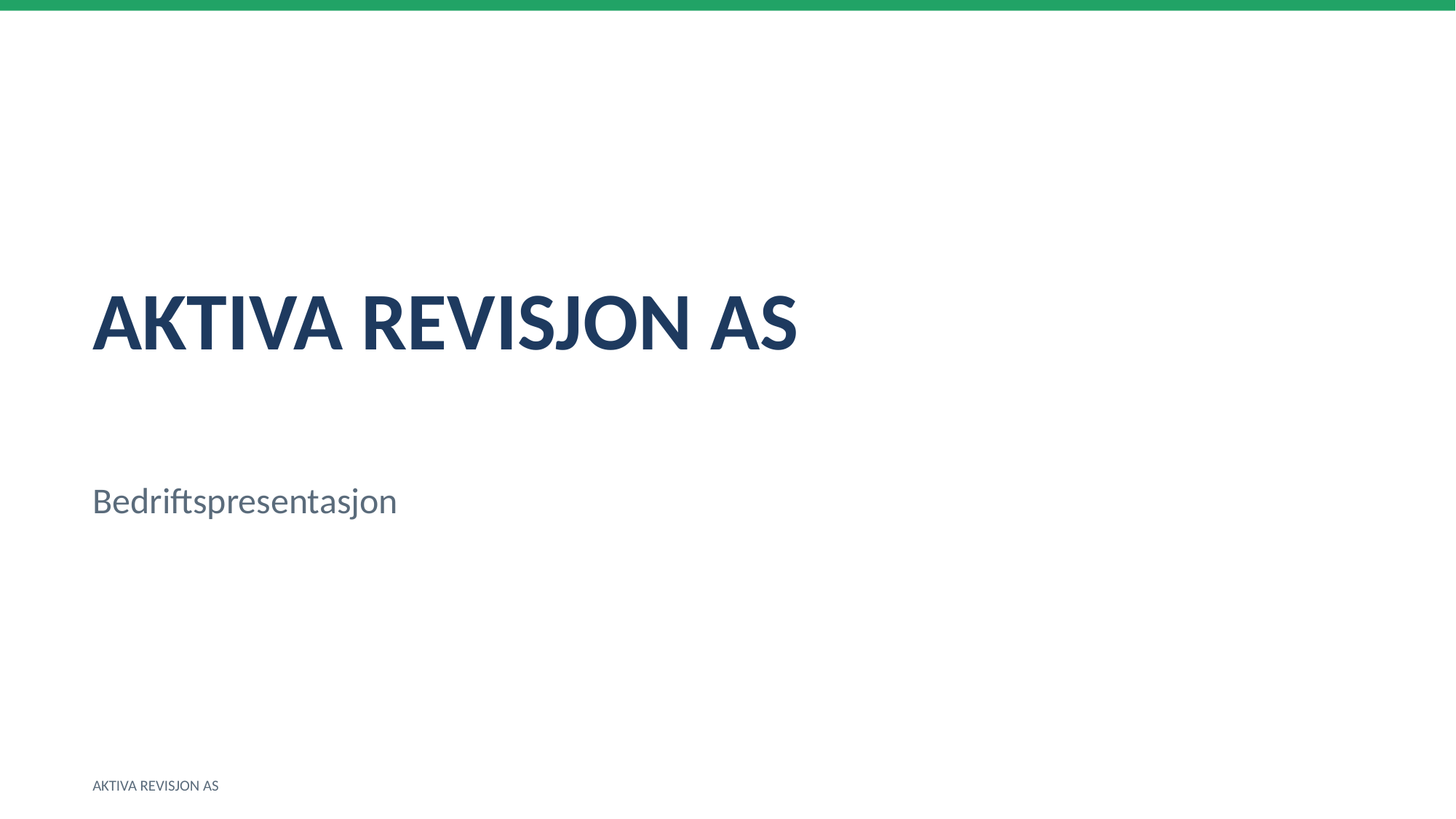

AKTIVA REVISJON AS
Bedriftspresentasjon
AKTIVA REVISJON AS